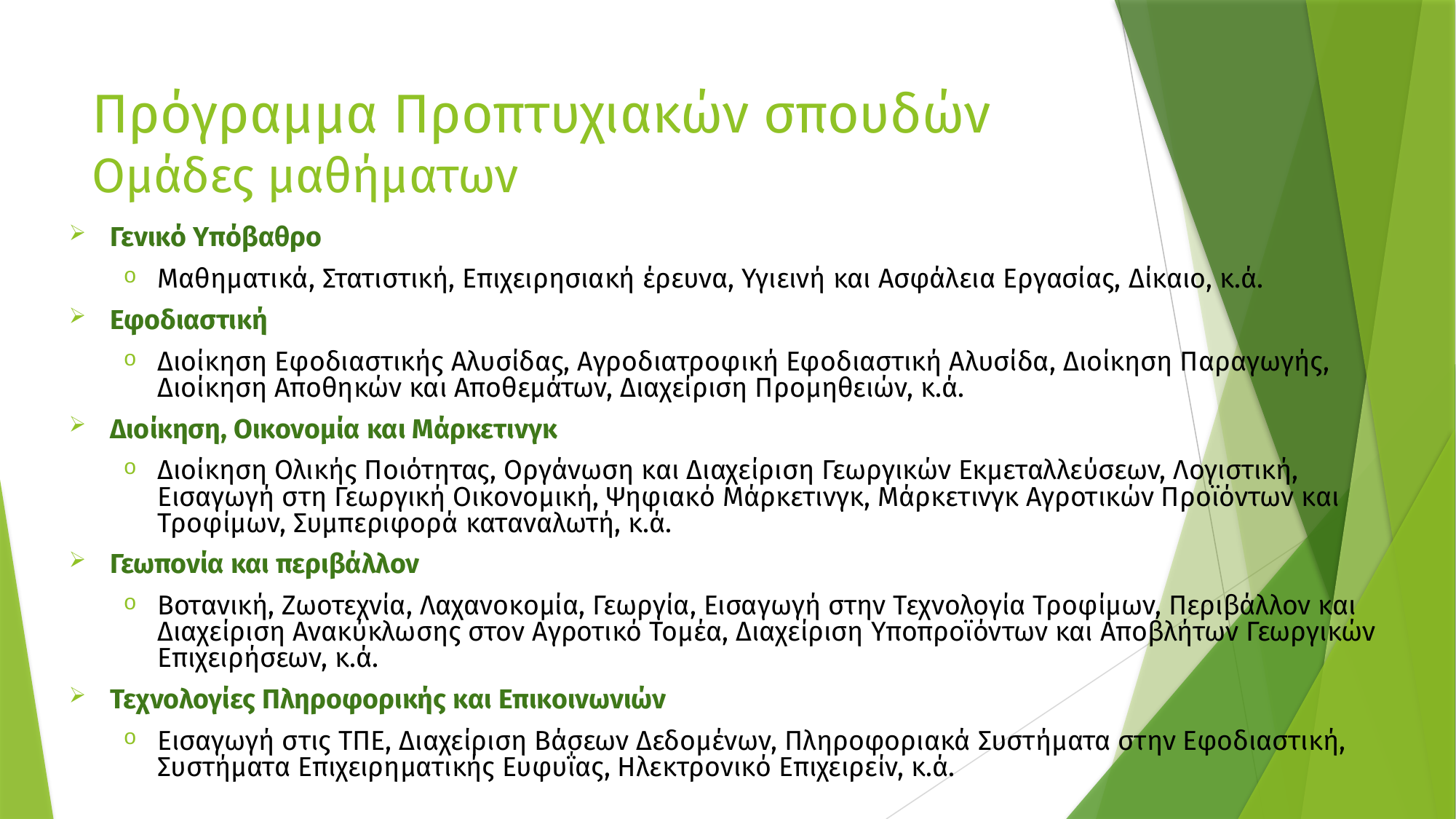

# Πρόγραμμα Προπτυχιακών σπουδών Ομάδες μαθήματων
Γενικό Υπόβαθρο
Μαθηματικά, Στατιστική, Επιχειρησιακή έρευνα, Υγιεινή και Ασφάλεια Εργασίας, Δίκαιο, κ.ά.
Εφοδιαστική
Διοίκηση Eφοδιαστικής Αλυσίδας, Αγροδιατροφική Εφοδιαστική Αλυσίδα, Διοίκηση Παραγωγής, Διοίκηση Αποθηκών και Αποθεμάτων, Διαχείριση Προμηθειών, κ.ά.
Διοίκηση, Οικονομία και Μάρκετινγκ
Διοίκηση Ολικής Ποιότητας, Οργάνωση και Διαχείριση Γεωργικών Εκμεταλλεύσεων, Λογιστική,  Εισαγωγή στη Γεωργική Οικονομική, Ψηφιακό Μάρκετινγκ, Μάρκετινγκ Αγροτικών Προϊόντων και Τροφίμων, Συμπεριφορά καταναλωτή, κ.ά.
Γεωπονία και περιβάλλον
Βοτανική, Ζωοτεχνία, Λαχανοκομία, Γεωργία, Εισαγωγή στην Τεχνολογία Τροφίμων, Περιβάλλον και Διαχείριση Ανακύκλωσης στον Αγροτικό Τομέα, Διαχείριση Υποπροϊόντων και Αποβλήτων Γεωργικών Επιχειρήσεων, κ.ά.
Τεχνολογίες Πληροφορικής και Επικοινωνιών
Εισαγωγή στις ΤΠΕ, Διαχείριση Βάσεων Δεδομένων, Πληροφοριακά Συστήματα στην Εφοδιαστική, Συστήματα Επιχειρηματικής Ευφυΐας, Ηλεκτρονικό Επιχειρείν, κ.ά.